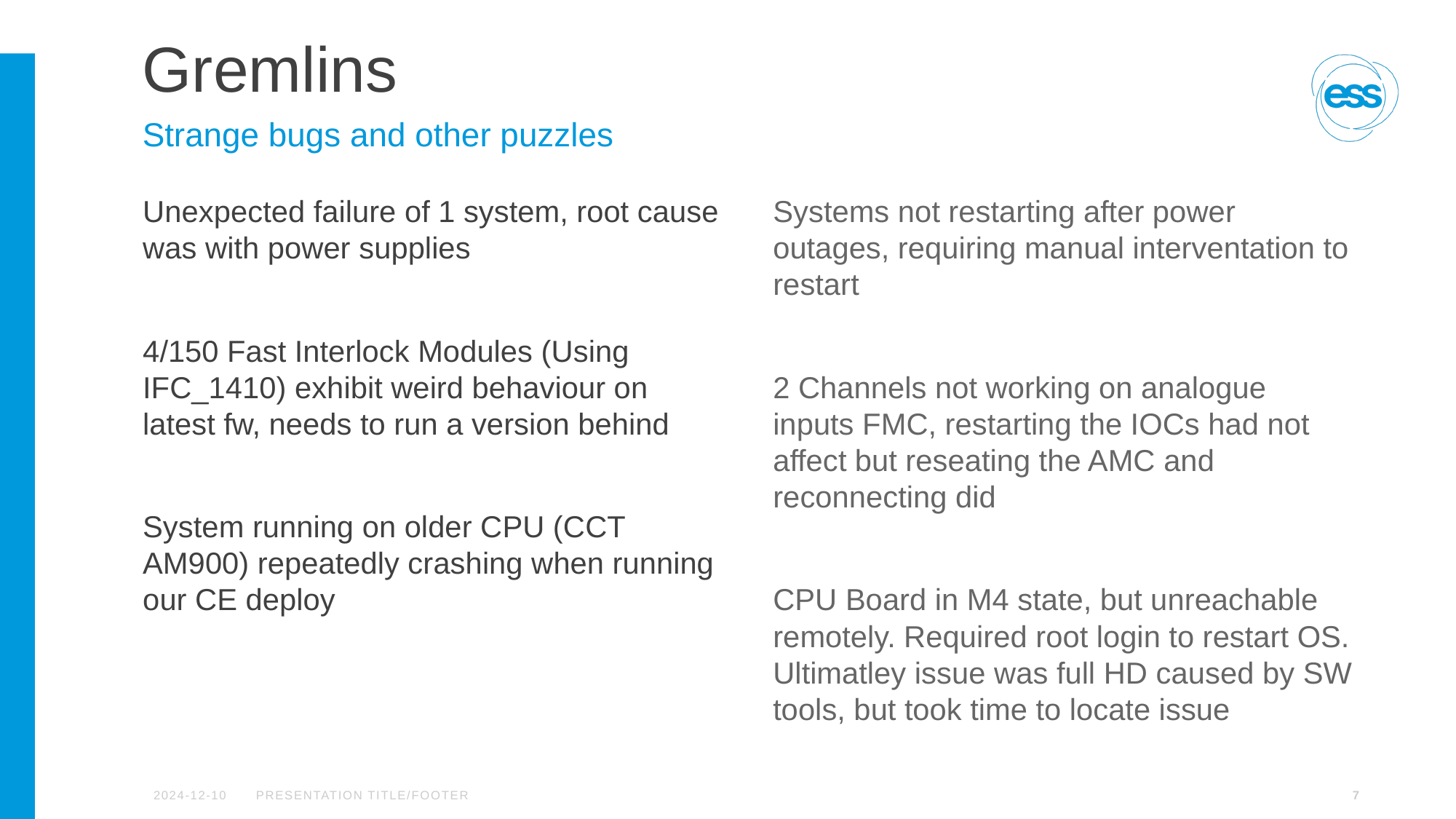

# Gremlins
Strange bugs and other puzzles

Unexpected failure of 1 system, root cause was with power supplies

4/150 Fast Interlock Modules (Using IFC_1410) exhibit weird behaviour on latest fw, needs to run a version behind

System running on older CPU (CCT AM900) repeatedly crashing when running our CE deploy
Systems not restarting after power outages, requiring manual interventation to restart

2 Channels not working on analogue inputs FMC, restarting the IOCs had not affect but reseating the AMC and reconnecting did

CPU Board in M4 state, but unreachable remotely. Required root login to restart OS. Ultimatley issue was full HD caused by SW tools, but took time to locate issue
2024-12-10
PRESENTATION TITLE/FOOTER
7